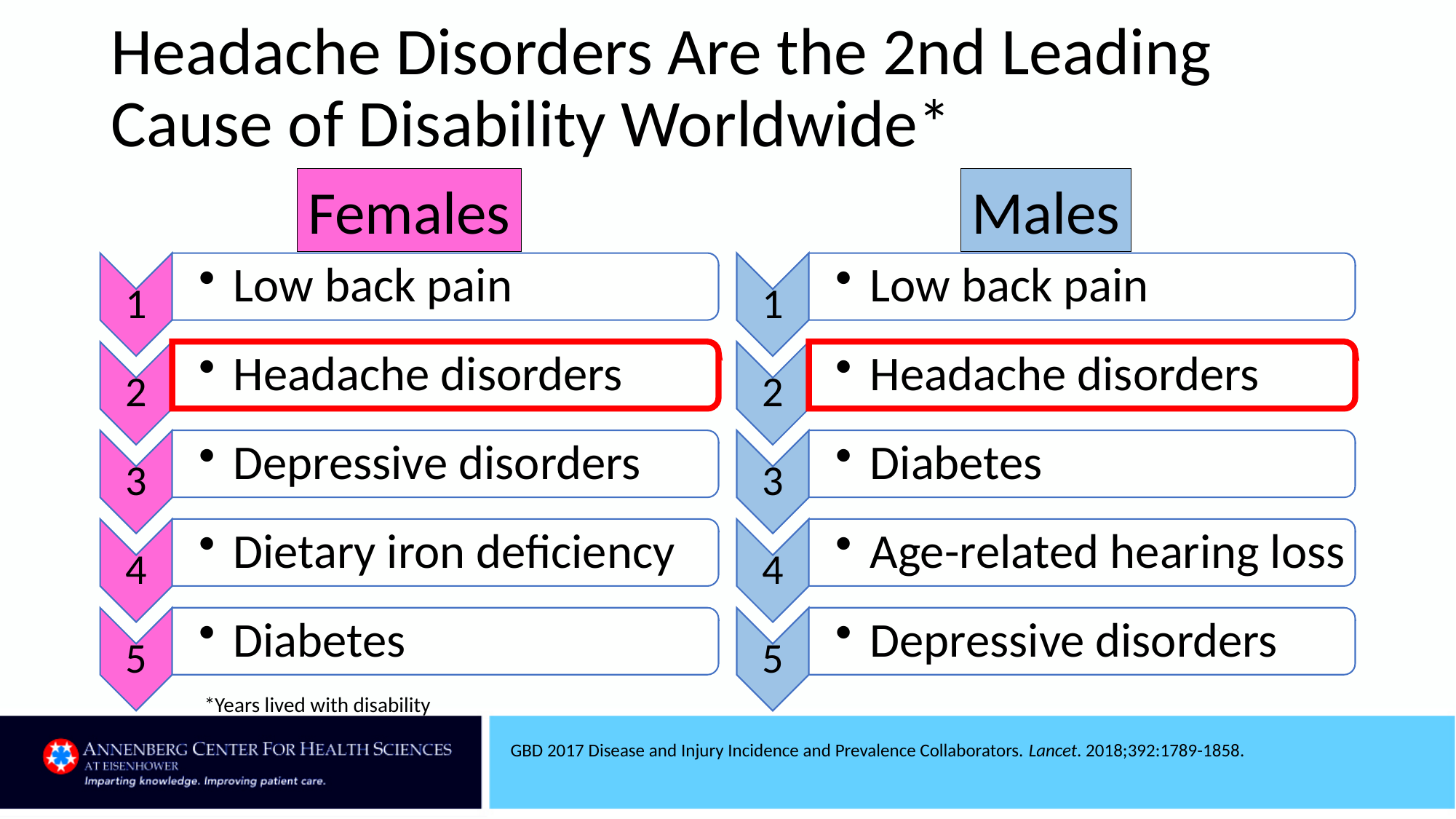

# Headache Disorders Are the 2nd Leading Cause of Disability Worldwide*
Females
Males
1
Low back pain
2
Headache disorders
3
Depressive disorders
4
Dietary iron deficiency
5
Diabetes
1
Low back pain
2
Headache disorders
3
Diabetes
4
Age-related hearing loss
5
Depressive disorders
*Years lived with disability
GBD 2017 Disease and Injury Incidence and Prevalence Collaborators. Lancet. 2018;392:1789-1858.